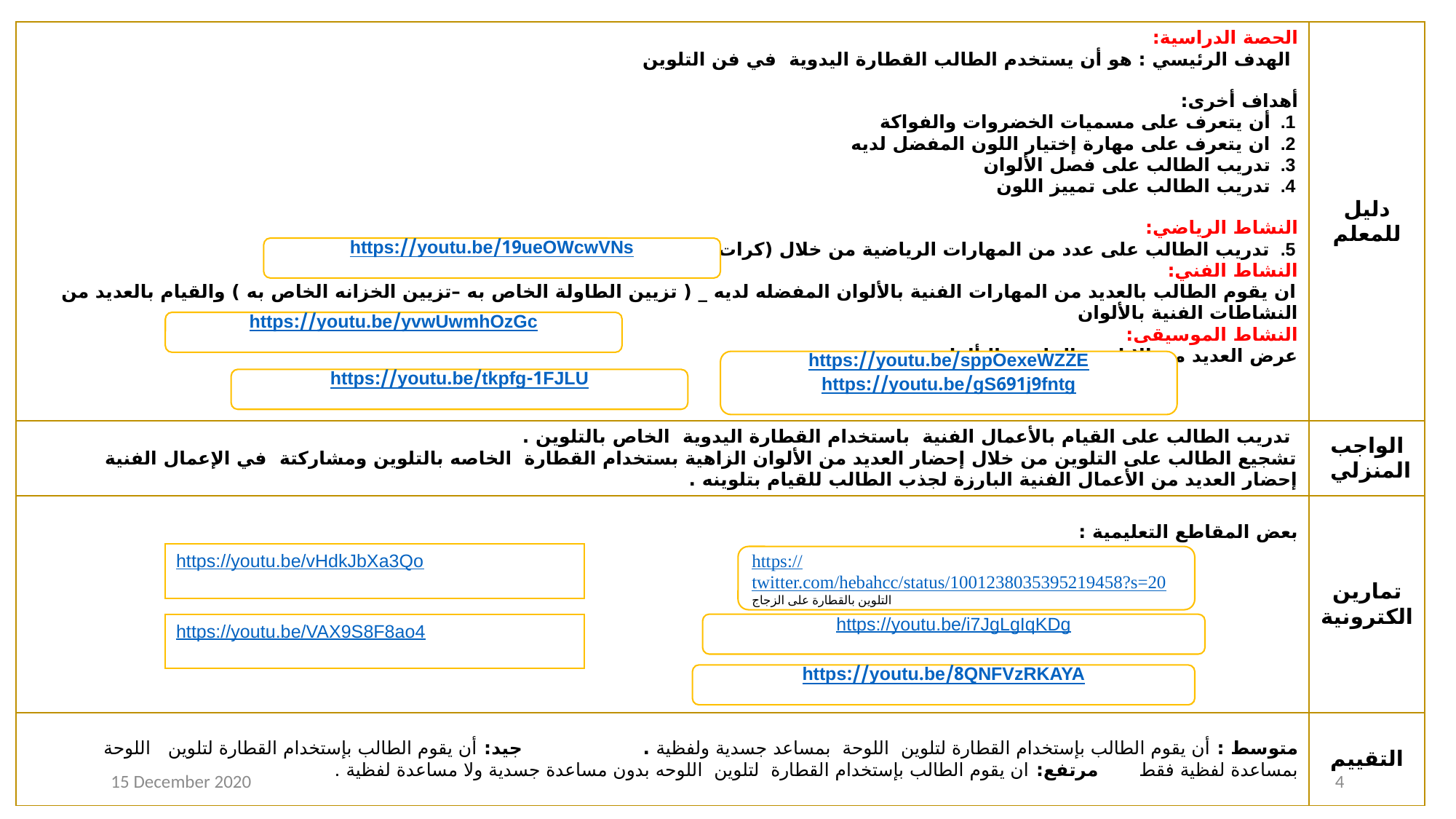

| الحصة الدراسية: الهدف الرئيسي : هو أن يستخدم الطالب القطارة اليدوية في فن التلوين أهداف أخرى: أن يتعرف على مسميات الخضروات والفواكة ان يتعرف على مهارة إختيار اللون المفضل لديه تدريب الطالب على فصل الألوان تدريب الطالب على تمييز اللون النشاط الرياضي: تدريب الطالب على عدد من المهارات الرياضية من خلال (كرات ملونه – أطواق ملونه –دراجات ملونه ) . النشاط الفني: ان يقوم الطالب بالعديد من المهارات الفنية بالألوان المفضله لديه \_ ( تزيين الطاولة الخاص به –تزيين الخزانه الخاص به ) والقيام بالعديد من النشاطات الفنية بالألوان النشاط الموسيقى: عرض العديد من الاناشيد الخاصة بالـألوان . | دليل للمعلم |
| --- | --- |
| تدريب الطالب على القيام بالأعمال الفنية باستخدام القطارة اليدوية الخاص بالتلوين . تشجيع الطالب على التلوين من خلال إحضار العديد من الألوان الزاهية بستخدام القطارة الخاصه بالتلوين ومشاركتة في الإعمال الفنية إحضار العديد من الأعمال الفنية البارزة لجذب الطالب للقيام بتلوينه . | الواجب المنزلي |
| بعض المقاطع التعليمية : | تمارين الكترونية |
| متوسط : أن يقوم الطالب بإستخدام القطارة لتلوين اللوحة بمساعد جسدية ولفظية . جيد: أن يقوم الطالب بإستخدام القطارة لتلوين اللوحة بمساعدة لفظية فقط مرتفع: ان يقوم الطالب بإستخدام القطارة لتلوين اللوحه بدون مساعدة جسدية ولا مساعدة لفظية . | التقييم |
https://youtu.be/19ueOWcwVNs

https://youtu.be/yvwUwmhOzGc

https://youtu.be/sppOexeWZZE
https://youtu.be/gS691j9fntg

https://youtu.be/tkpfg-1FJLU

https://youtu.be/vHdkJbXa3Qo

https://twitter.com/hebahcc/status/1001238035395219458?s=20
التلوين بالقطارة على الزجاج
https://youtu.be/VAX9S8F8ao4

https://youtu.be/i7JgLgIqKDg

https://youtu.be/8QNFVzRKAYA

15 December 2020
4